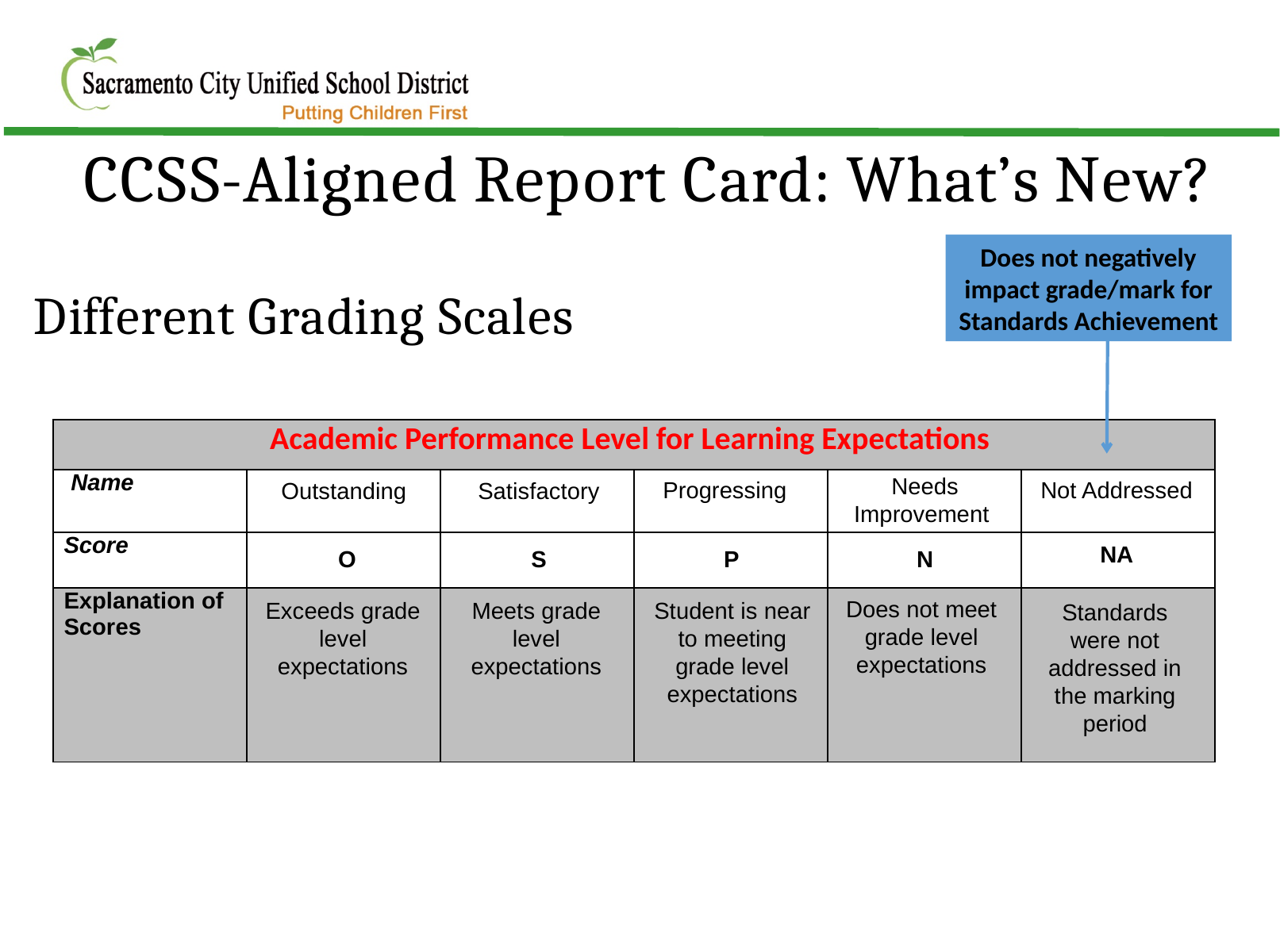

CCSS-Aligned Report Card: What’s New?

Does not negatively impact grade/mark for Standards Achievement
Different Grading Scales
| Academic Performance Level for Learning Expectations |  |  |  |  |  |
| --- | --- | --- | --- | --- | --- |
| Name |  |  |  |  |  |
| Score |  |  |  |  |  |
| Explanation of Scores |  |  |  |  |  |
Needs Improvement
Not Addressed
Progressing
Outstanding
Satisfactory
NA
S
P
N
O
Does not meet grade level expectations
Exceeds grade level expectations
Meets grade level expectations
Student is near to meeting grade level expectations
Standards were not addressed in the marking period